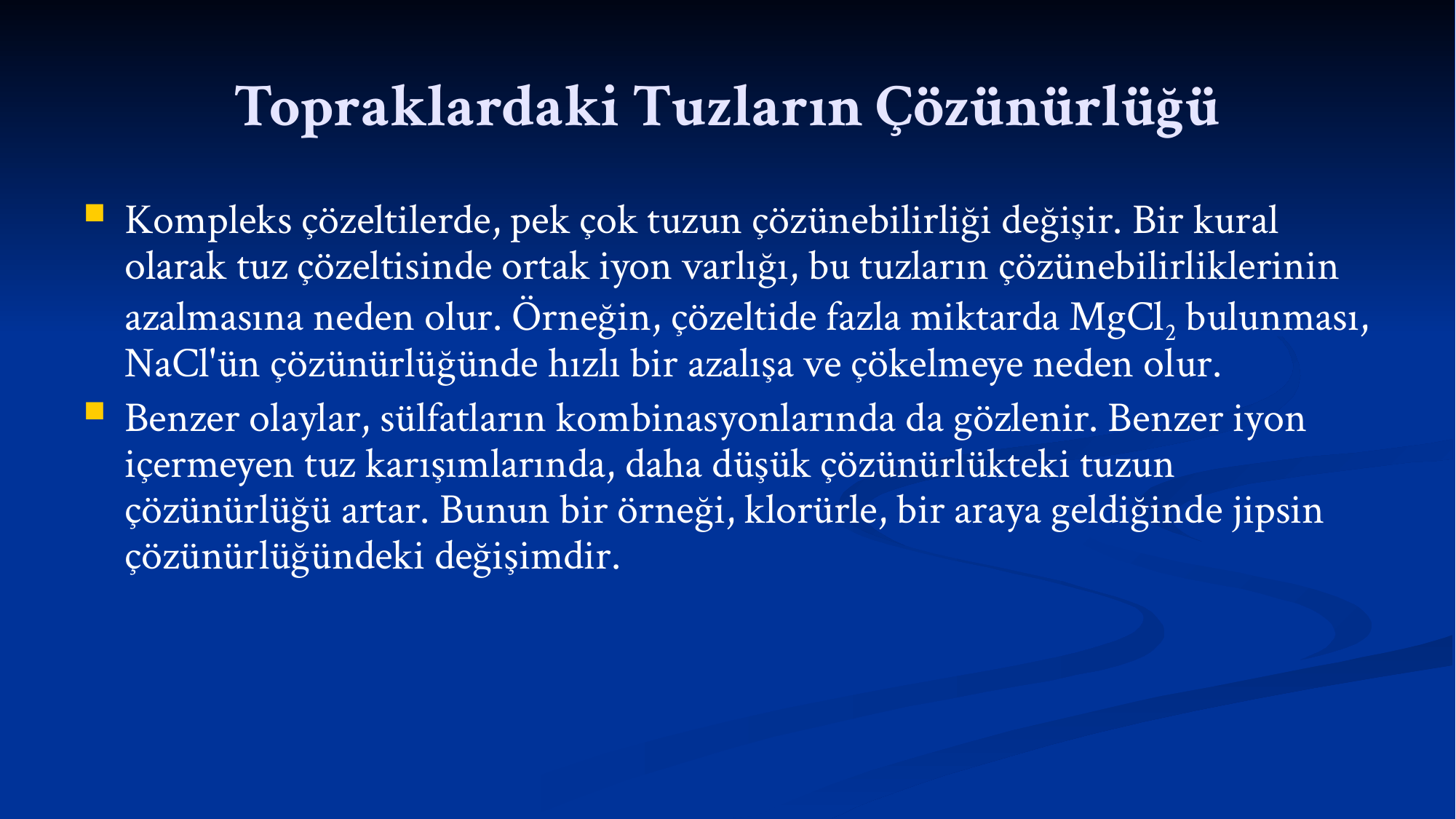

# Topraklardaki Tuzların Çözünürlüğü
Kompleks çözeltilerde, pek çok tuzun çözünebilirliği değişir. Bir kural olarak tuz çözeltisinde ortak iyon varlığı, bu tuzların çözünebilirliklerinin azalmasına neden olur. Örneğin, çözeltide fazla miktarda MgCl2 bulunması, NaCl'ün çözünürlüğünde hızlı bir azalışa ve çökelmeye neden olur.
Benzer olaylar, sülfatların kombinasyonlarında da gözlenir. Benzer iyon içermeyen tuz karışımlarında, daha düşük çözünürlükteki tuzun çözünürlüğü artar. Bunun bir örneği, klorürle, bir araya geldiğinde jipsin çözünürlüğündeki değişimdir.